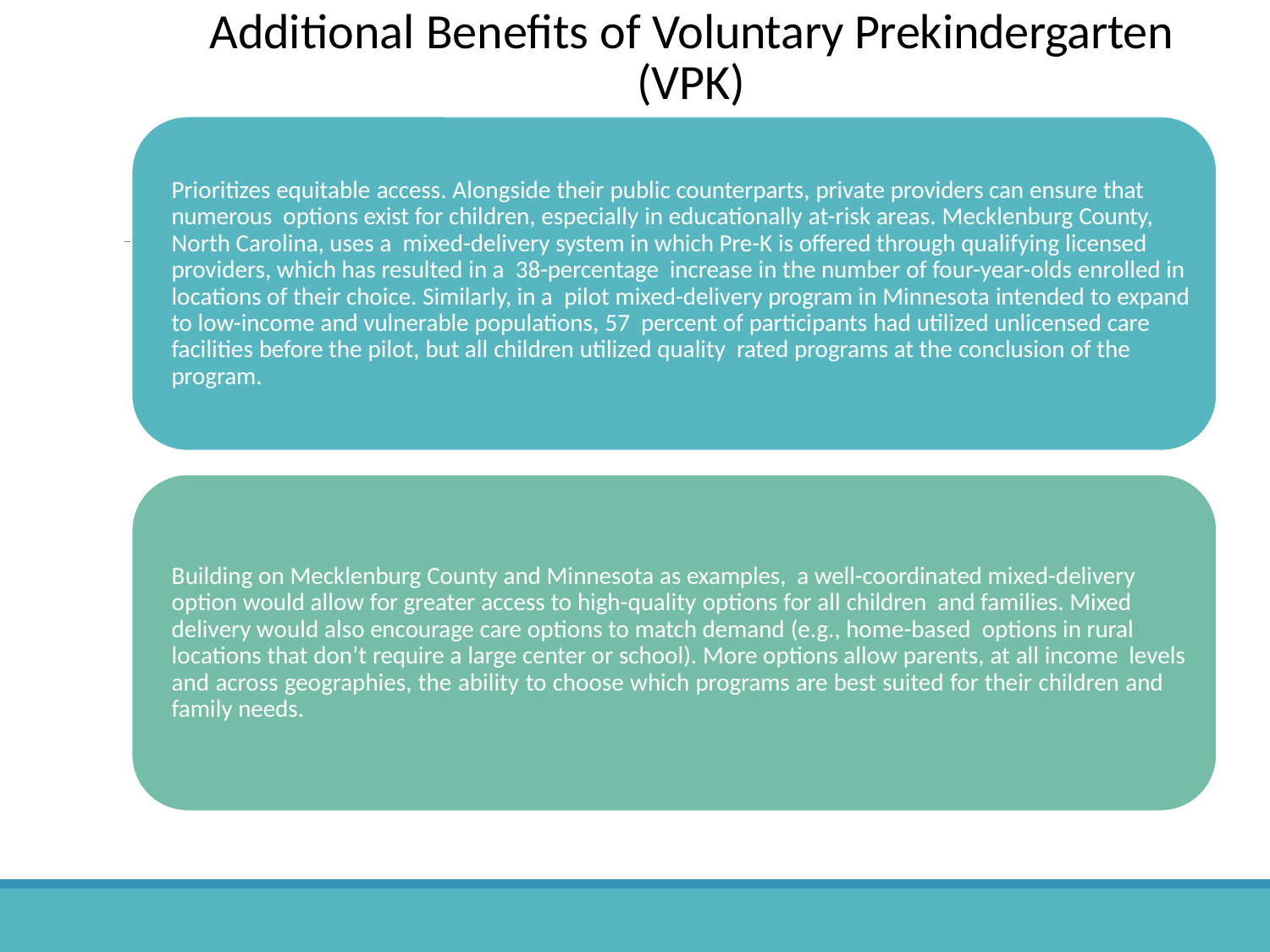

# Additional Benefits of Voluntary Prekindergarten (VPK)
Prioritizes equitable access. Alongside their public counterparts, private providers can ensure that numerous  options exist for children, especially in educationally at-risk areas. Mecklenburg County, North Carolina, uses a  mixed-delivery system in which Pre-K is offered through qualifying licensed providers, which has resulted in a  38-percentage  increase in the number of four-year-olds enrolled in locations of their choice. Similarly, in a  pilot mixed-delivery program in Minnesota intended to expand to low-income and vulnerable populations, 57  percent of participants had utilized unlicensed care facilities before the pilot, but all children utilized quality  rated programs at the conclusion of the program.
Building on Mecklenburg County and Minnesota as examples,  a well-coordinated mixed-delivery option would allow for greater access to high-quality options for all children  and families. Mixed delivery would also encourage care options to match demand (e.g., home-based  options in rural locations that don’t require a large center or school). More options allow parents, at all income  levels and across geographies, the ability to choose which programs are best suited for their children and  family needs.